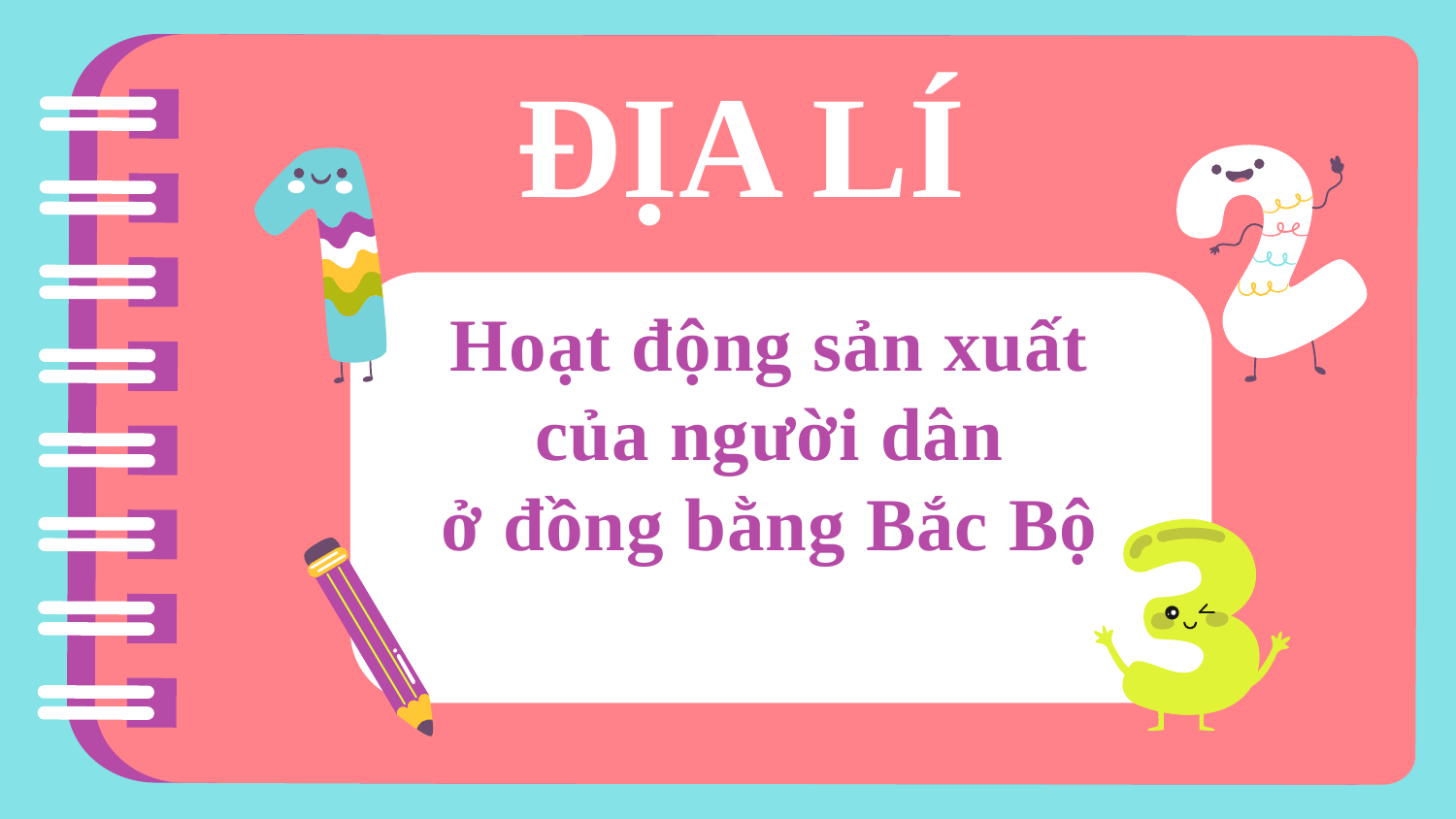

ĐỊA LÍ

Hoạt động sản xuất
của người dân
ở đồng bằng Bắc Bộ